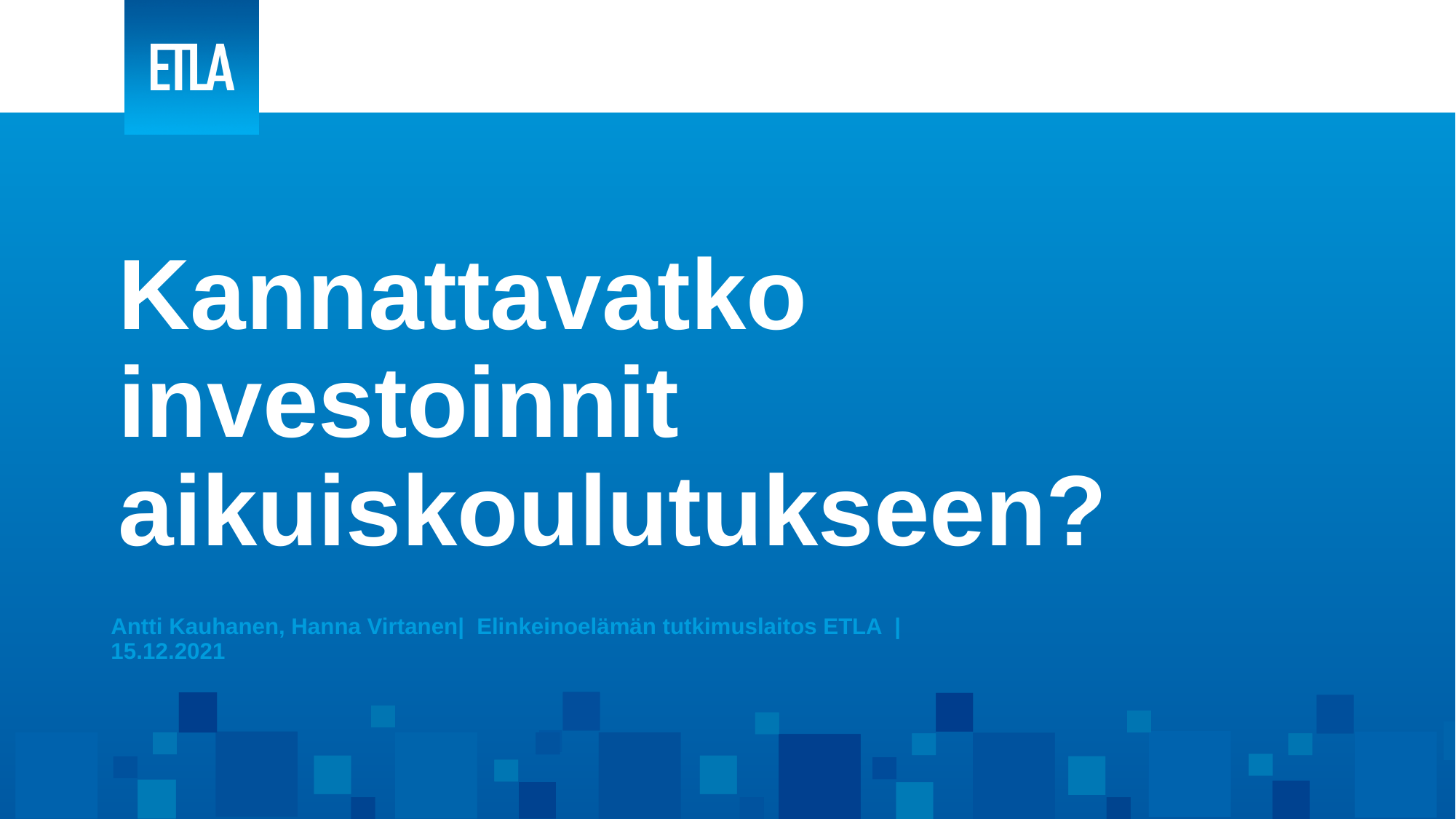

# Kannattavatko investoinnit aikuiskoulutukseen?
Antti Kauhanen, Hanna Virtanen|  Elinkeinoelämän tutkimuslaitos ETLA  |  15.12.2021